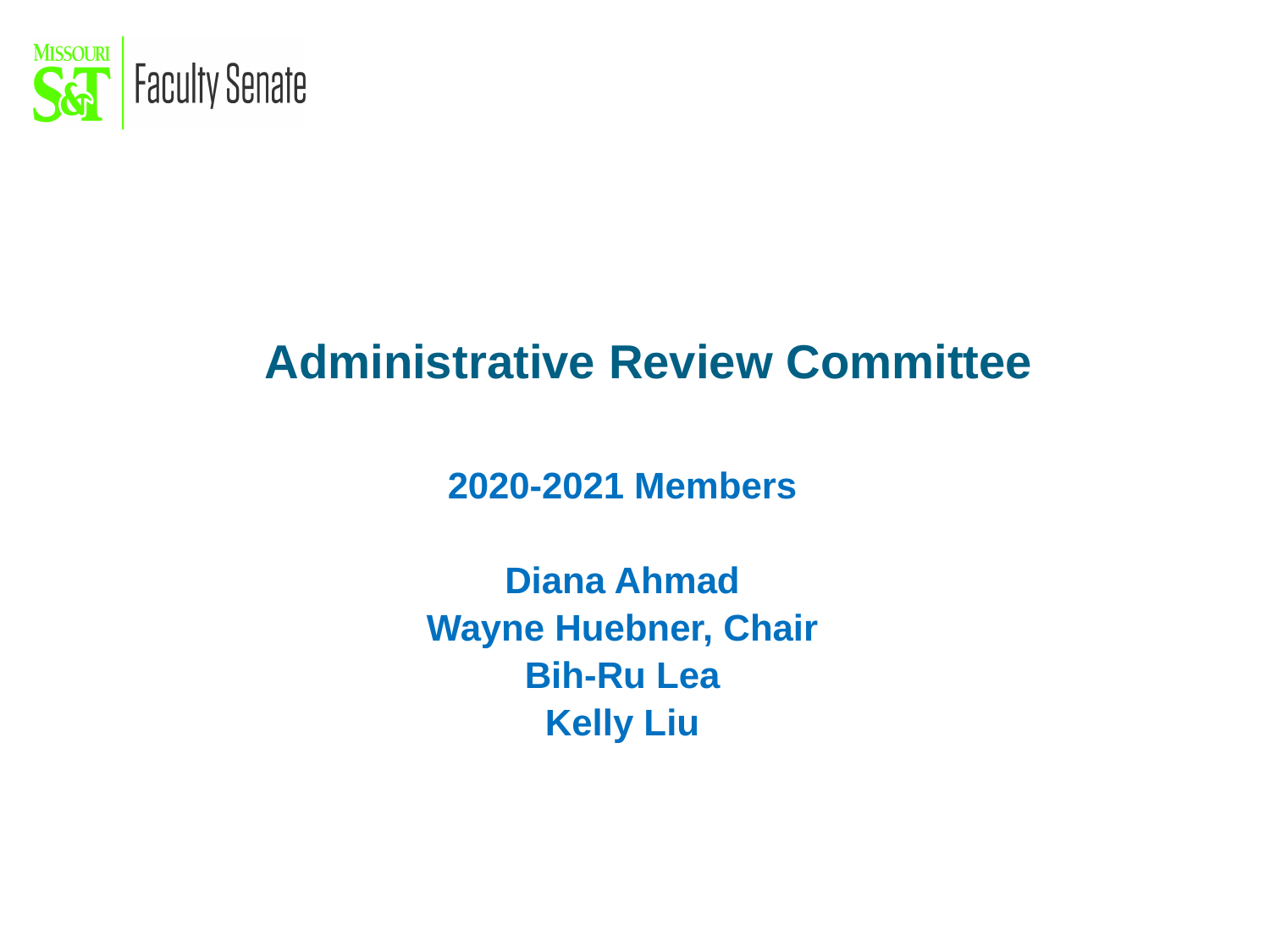

Administrative Review Committee

2020-2021 Members

Diana Ahmad
Wayne Huebner, Chair
Bih-Ru Lea
Kelly Liu